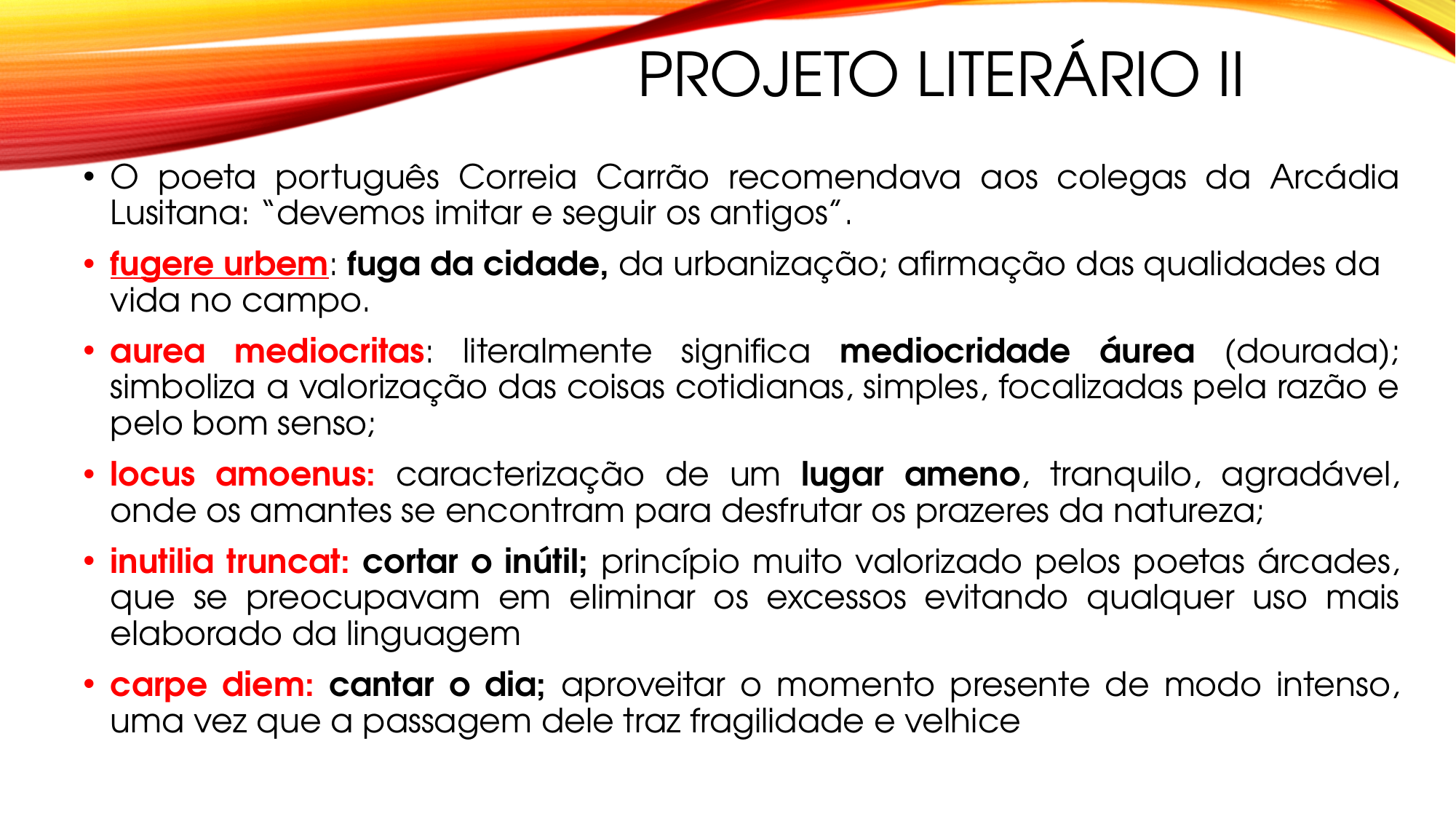

# Projeto literário II
O poeta português Correia Carrão recomendava aos colegas da Arcádia Lusitana: “devemos imitar e seguir os antigos”.
fugere urbem: fuga da cidade, da urbanização; afirmação das qualidades da vida no campo.
aurea mediocritas: literalmente significa mediocridade áurea (dourada); simboliza a valorização das coisas cotidianas, simples, focalizadas pela razão e pelo bom senso;
locus amoenus: caracterização de um lugar ameno, tranquilo, agradável, onde os amantes se encontram para desfrutar os prazeres da natureza;
inutilia truncat: cortar o inútil; princípio muito valorizado pelos poetas árcades, que se preocupavam em eliminar os excessos evitando qualquer uso mais elaborado da linguagem
carpe diem: cantar o dia; aproveitar o momento presente de modo intenso, uma vez que a passagem dele traz fragilidade e velhice